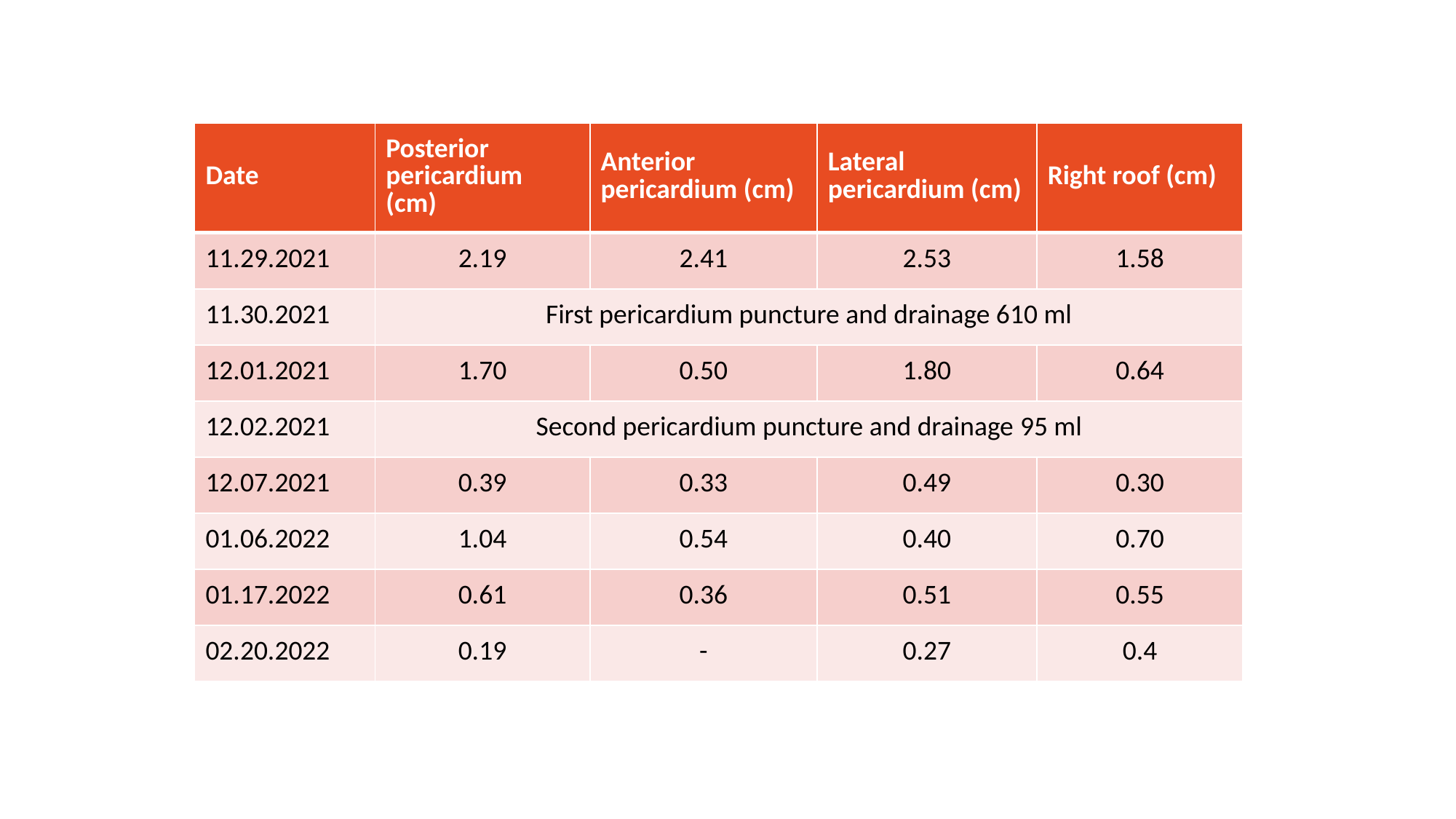

| Date | Posterior pericardium (cm) | Anterior pericardium (cm) | Lateral pericardium (cm) | Right roof (cm) |
| --- | --- | --- | --- | --- |
| 11.29.2021 | 2.19 | 2.41 | 2.53 | 1.58 |
| 11.30.2021 | First pericardium puncture and drainage 610 ml |  |  |  |
| 12.01.2021 | 1.70 | 0.50 | 1.80 | 0.64 |
| 12.02.2021 | Second pericardium puncture and drainage 95 ml |  |  |  |
| 12.07.2021 | 0.39 | 0.33 | 0.49 | 0.30 |
| 01.06.2022 | 1.04 | 0.54 | 0.40 | 0.70 |
| 01.17.2022 | 0.61 | 0.36 | 0.51 | 0.55 |
| 02.20.2022 | 0.19 | - | 0.27 | 0.4 |